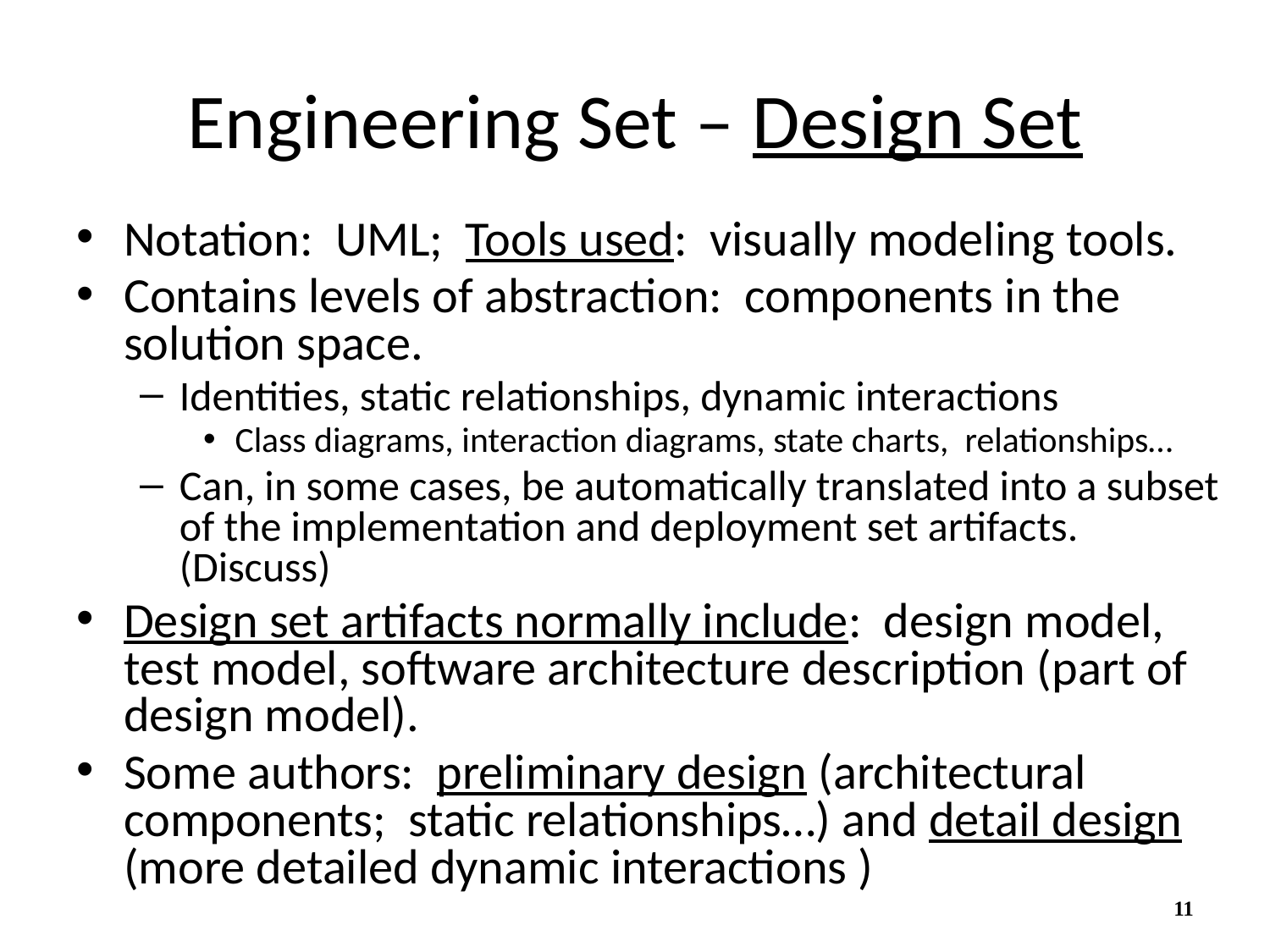

# Engineering Set – Design Set
Notation:  UML;  Tools used:  visually modeling tools.
Contains levels of abstraction:  components in the solution space.
Identities, static relationships, dynamic interactions
Class diagrams, interaction diagrams, state charts,  relationships…
Can, in some cases, be automatically translated into a subset of the implementation and deployment set artifacts.  (Discuss)
Design set artifacts normally include:  design model, test model, software architecture description (part of design model).
Some authors:  preliminary design (architectural components;  static relationships…) and detail design (more detailed dynamic interactions )
11